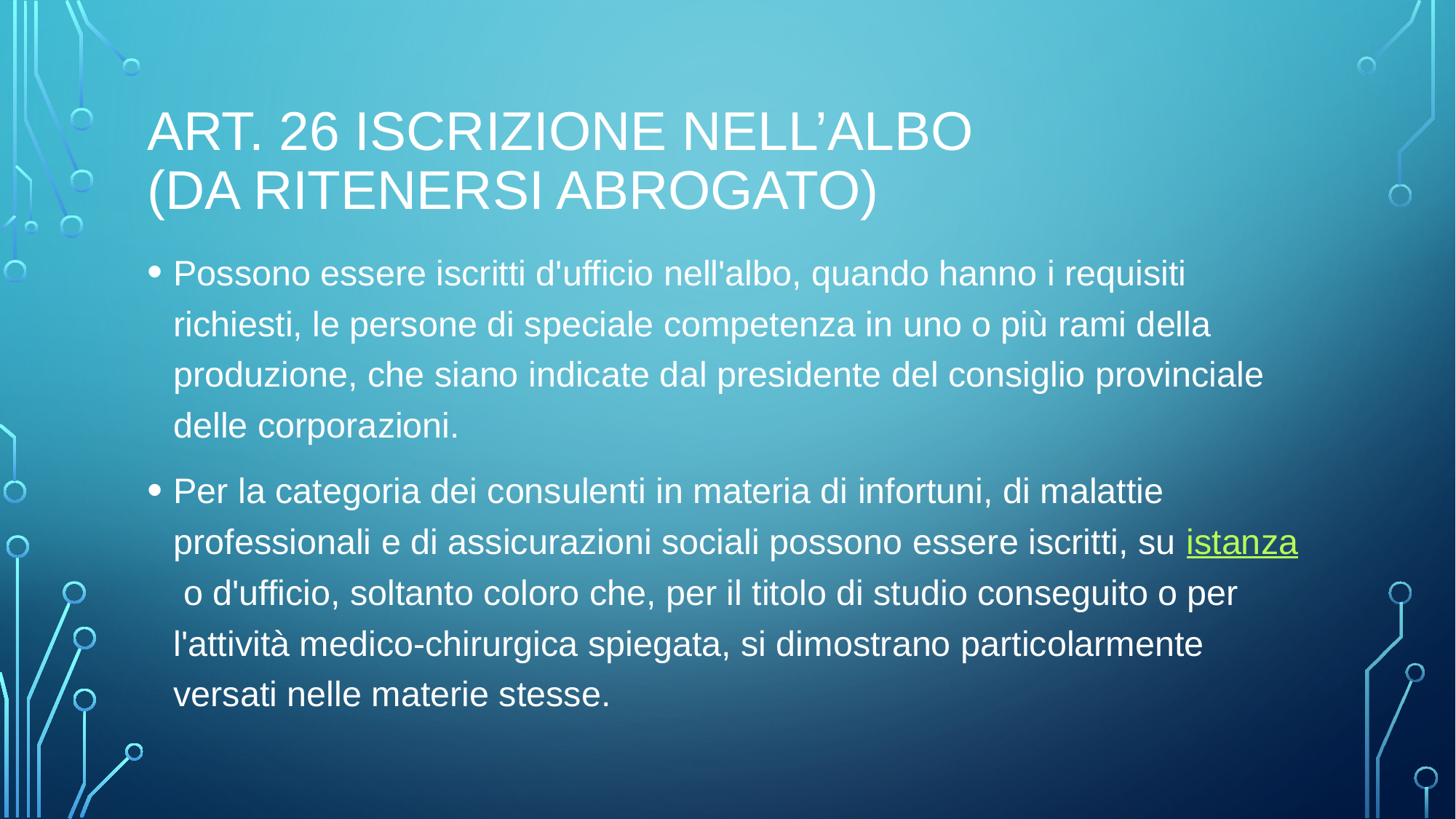

# Art. 26 iscrizione nell’albo (da ritenersi abrogato)
Possono essere iscritti d'ufficio nell'albo, quando hanno i requisiti richiesti, le persone di speciale competenza in uno o più rami della produzione, che siano indicate dal presidente del consiglio provinciale delle corporazioni.
Per la categoria dei consulenti in materia di infortuni, di malattie professionali e di assicurazioni sociali possono essere iscritti, su istanza o d'ufficio, soltanto coloro che, per il titolo di studio conseguito o per l'attività medico-chirurgica spiegata, si dimostrano particolarmente versati nelle materie stesse.